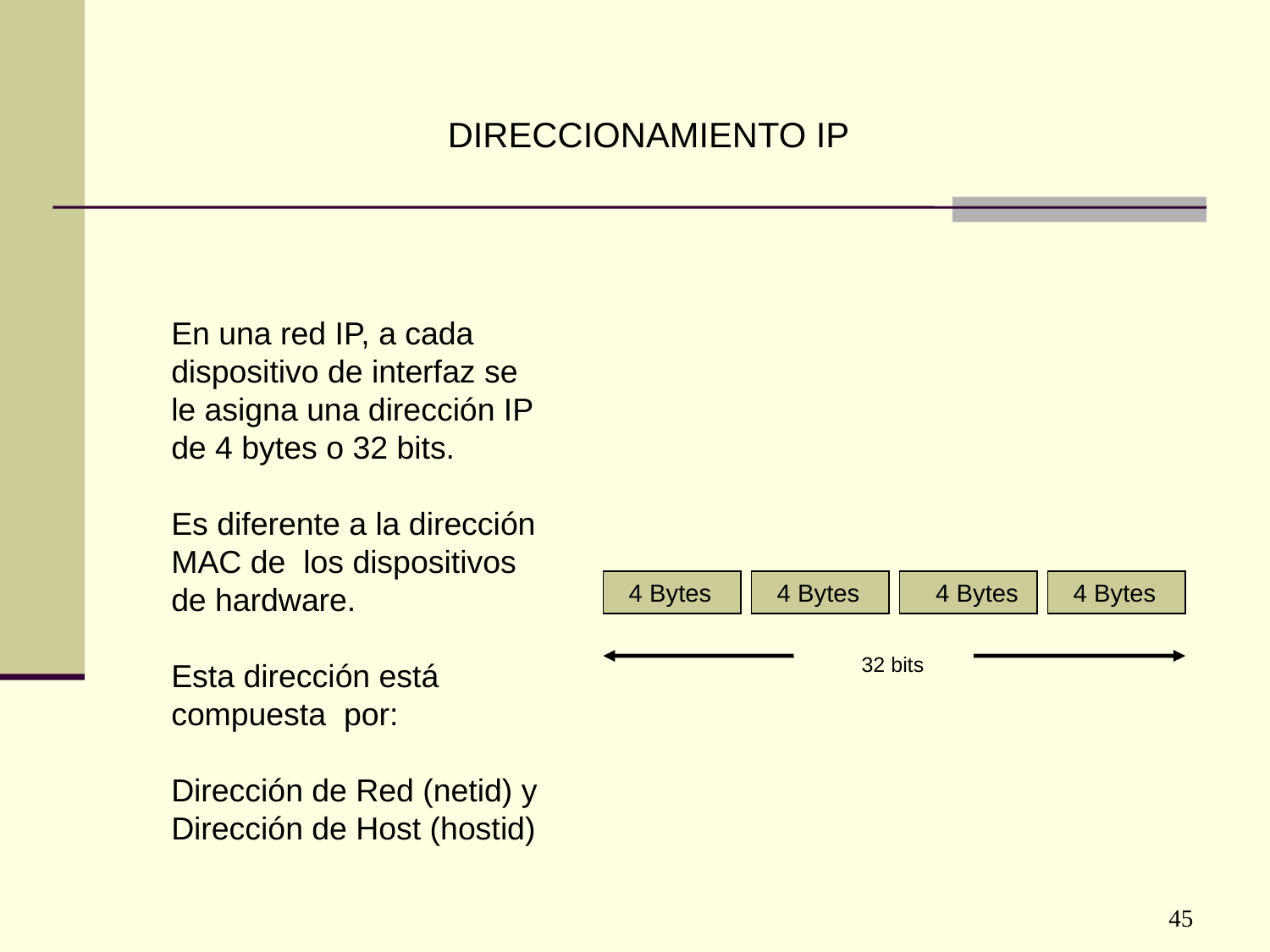

DIRECCIONAMIENTO IP

En una red IP, a cada dispositivo de interfaz se le asigna una dirección IP de 4 bytes o 32 bits.

Es diferente a la dirección MAC de  los dispositivos de hardware.

Esta dirección está compuesta  por:

Dirección de Red (netid) y
Dirección de Host (hostid)

4 Bytes

4 Bytes

4 Bytes

4 Bytes
32 bits

45